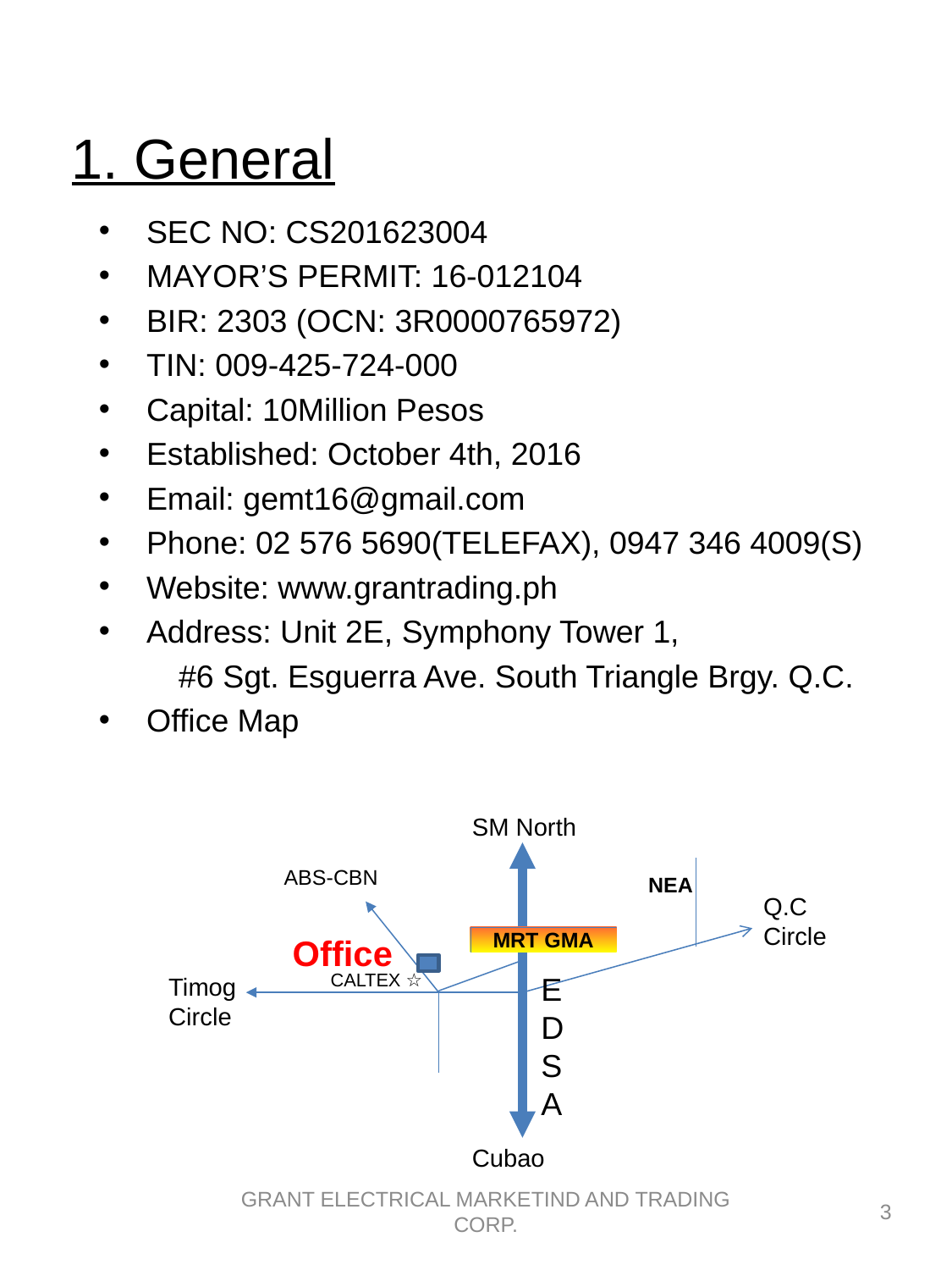

# 1. General
SEC NO: CS201623004
MAYOR’S PERMIT: 16-012104
BIR: 2303 (OCN: 3R0000765972)
TIN: 009-425-724-000
Capital: 10Million Pesos
Established: October 4th, 2016
Email: gemt16@gmail.com
Phone: 02 576 5690(TELEFAX), 0947 346 4009(S)
Website: www.grantrading.ph
Address: Unit 2E, Symphony Tower 1,
         #6 Sgt. Esguerra Ave. South Triangle Brgy. Q.C.
Office Map

SM North
ABS-CBN
Q.C
Circle
Office
MRT GMA

Timog
Circle
EDSA
Cubao
CALTEX ☆
NEA
GRANT ELECTRICAL MARKETIND AND TRADING CORP.
3